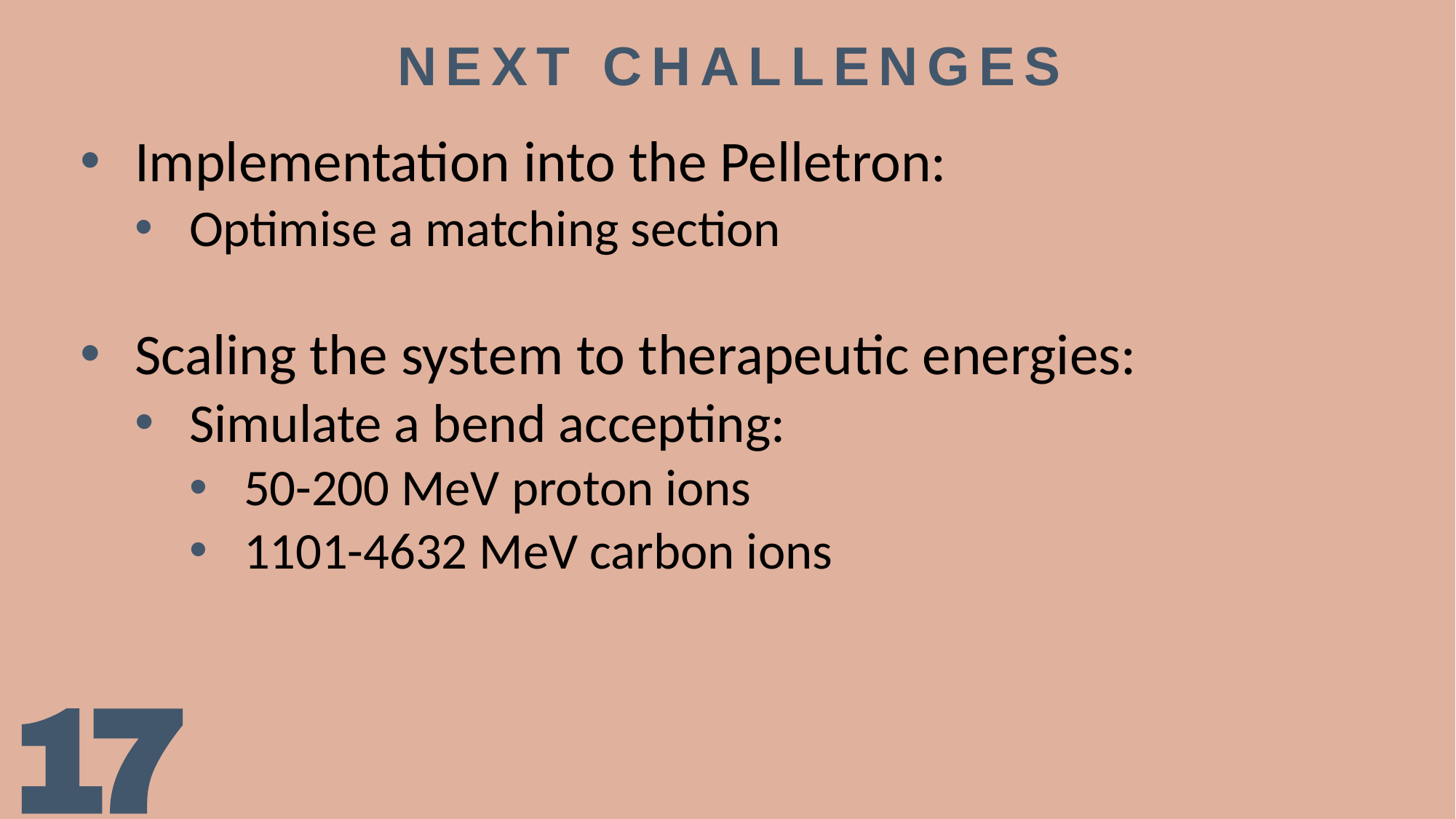

NEXT CHALLENGES
Implementation into the Pelletron:
Optimise a matching section
Scaling the system to therapeutic energies:
Simulate a bend accepting:
50-200 MeV proton ions
1101-4632 MeV carbon ions
1
7